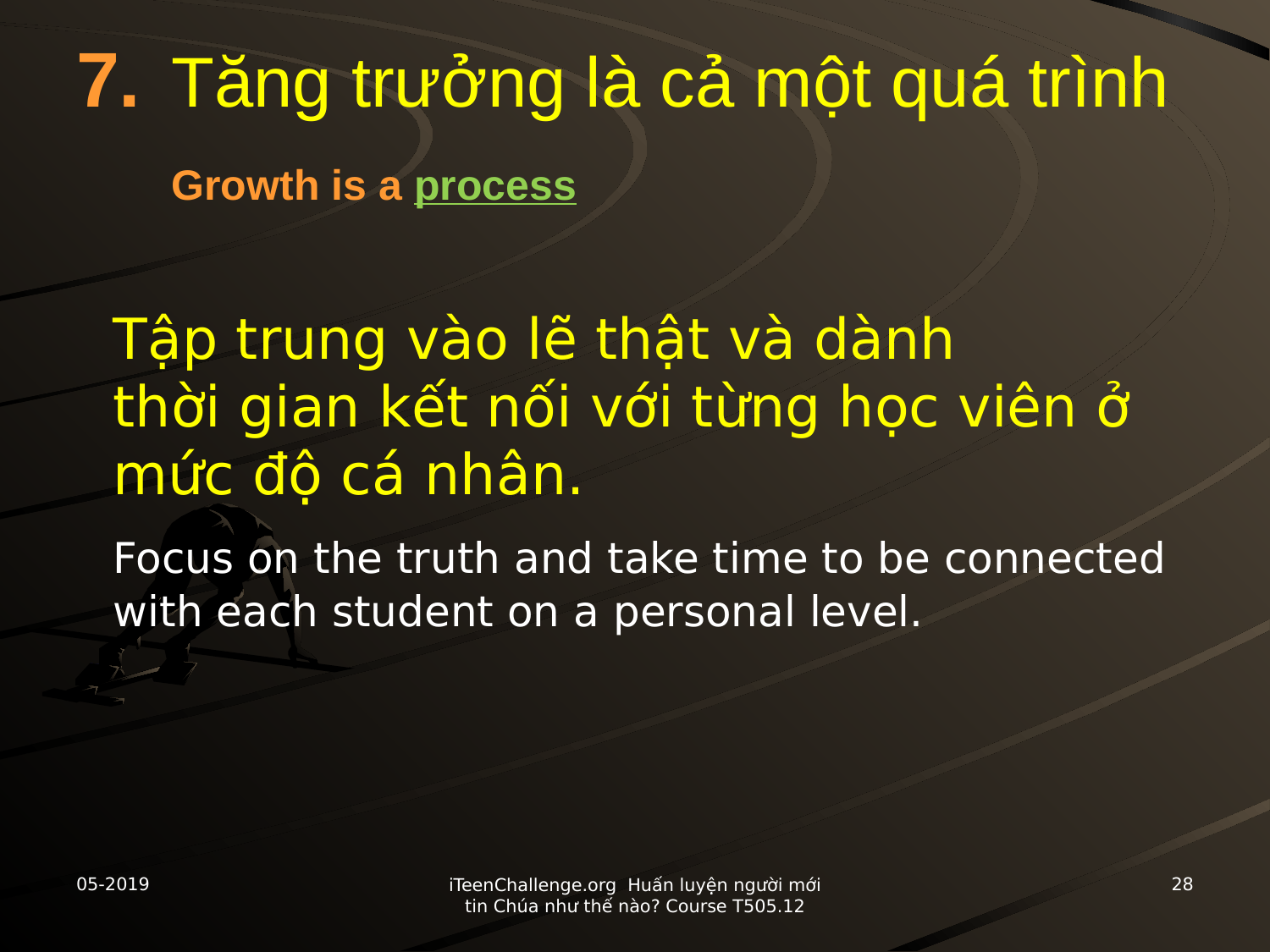

# 7.	Tăng trưởng là cả một quá trình Growth is a process
	Tập trung vào lẽ thật và dành
thời gian kết nối với từng học viên ở mức độ cá nhân.
	Focus on the truth and take time to be connected with each student on a personal level.

05-2019
28
iTeenChallenge.org  Huấn luyện người mới tin Chúa như thế nào? Course T505.12